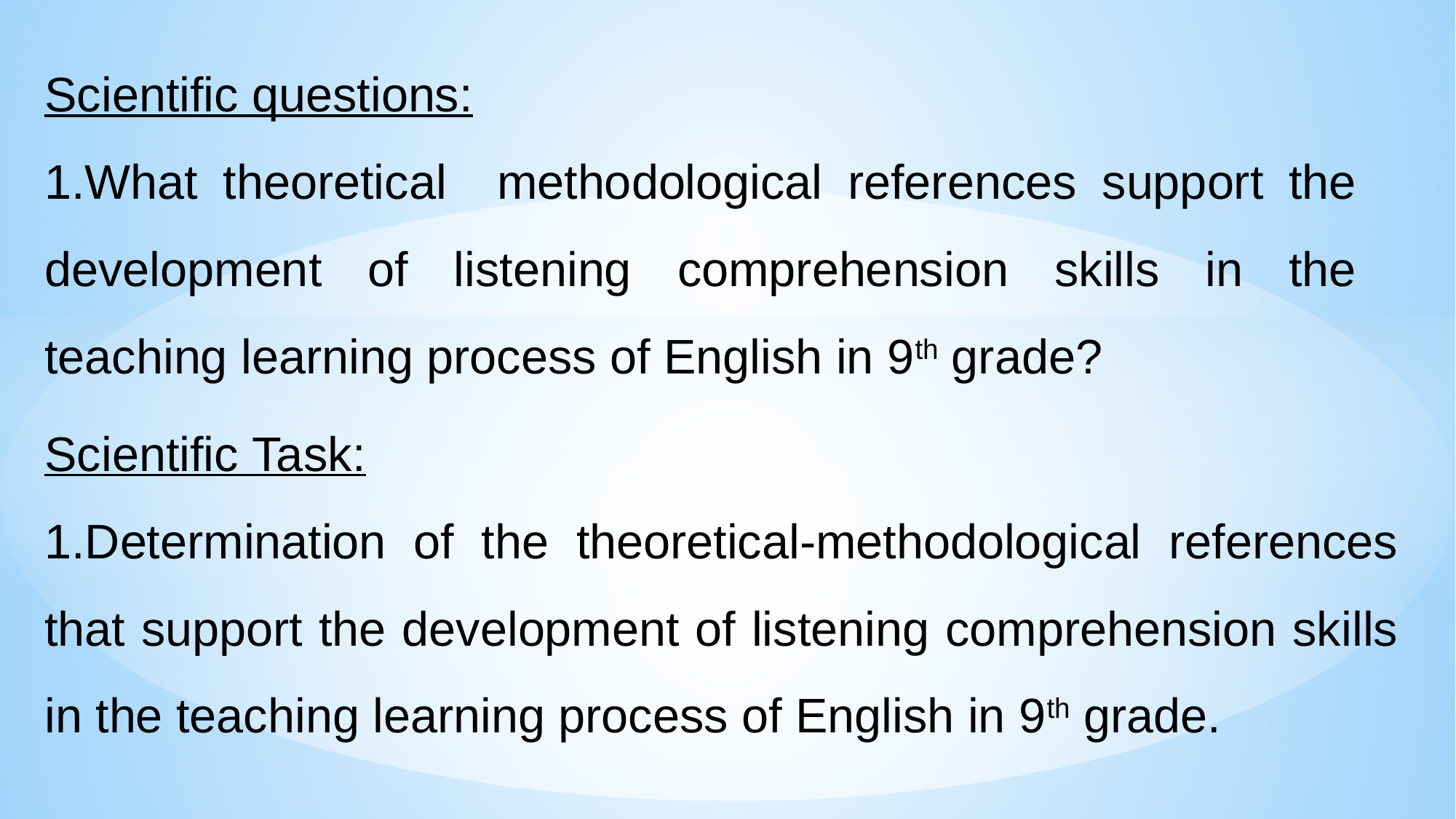

Scientific questions:
1.What theoretical  methodological references support the development of listening comprehension skills in the teaching learning process of English in 9th grade?
Scientific Task:
1.Determination of the theoretical-methodological references that support the development of listening comprehension skills in the teaching learning process of English in 9th grade.